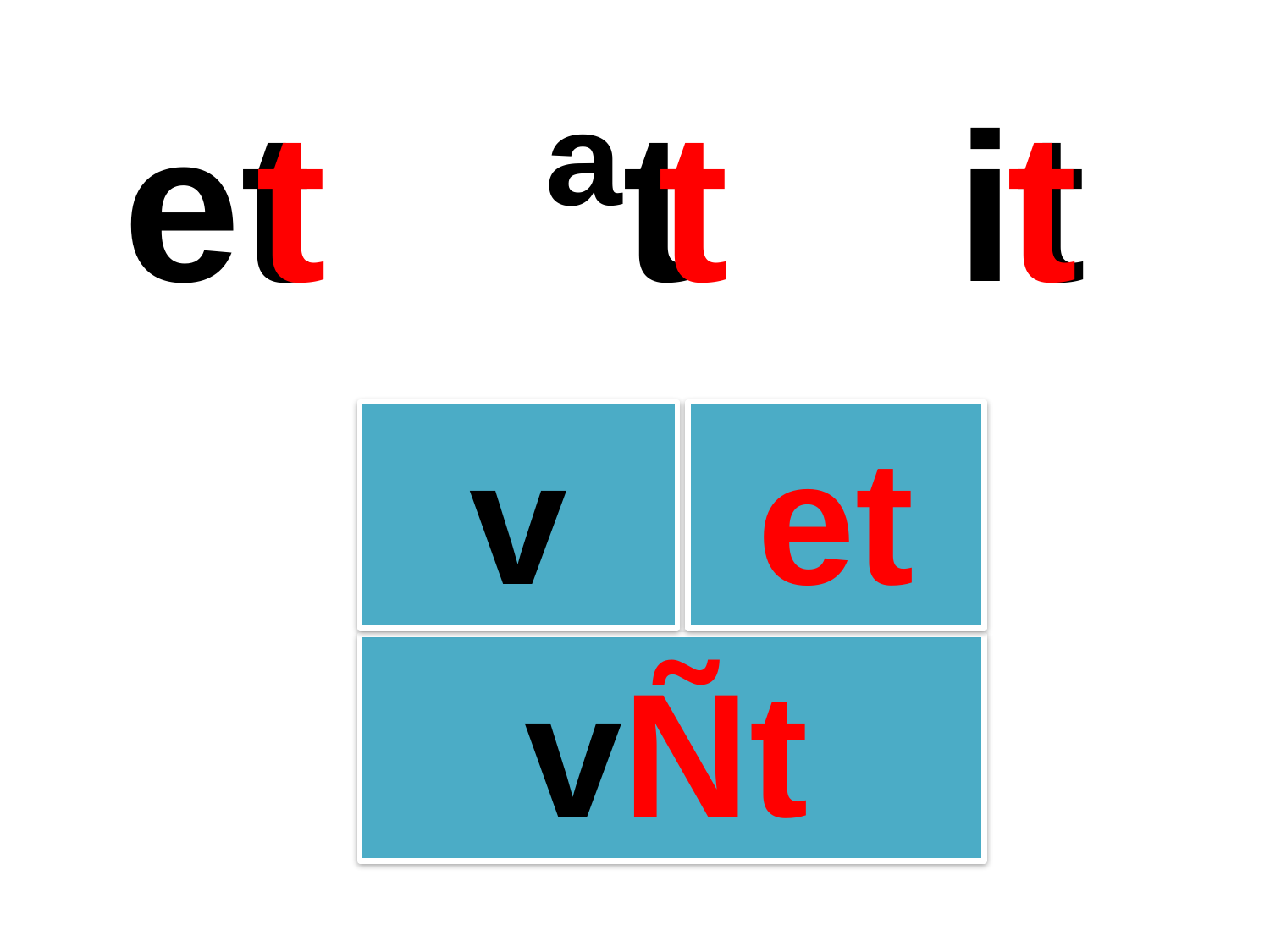

et
t
ªt
t
it
t

v

et

vÑt